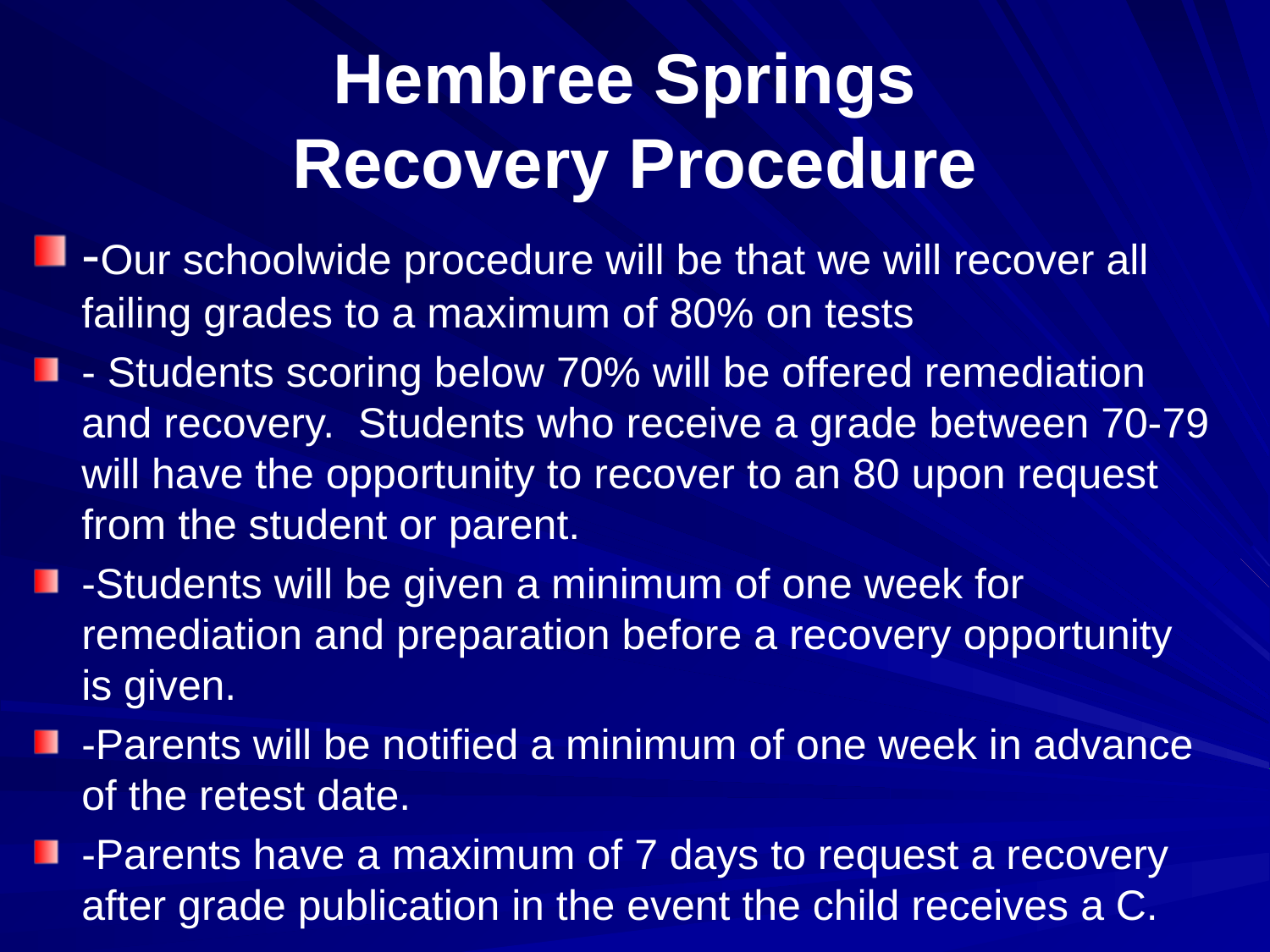

# Hembree Springs Recovery Procedure
-Our schoolwide procedure will be that we will recover all failing grades to a maximum of 80% on tests
- Students scoring below 70% will be offered remediation and recovery.  Students who receive a grade between 70-79 will have the opportunity to recover to an 80 upon request from the student or parent.
-Students will be given a minimum of one week for remediation and preparation before a recovery opportunity is given.
-Parents will be notified a minimum of one week in advance of the retest date.
-Parents have a maximum of 7 days to request a recovery after grade publication in the event the child receives a C.